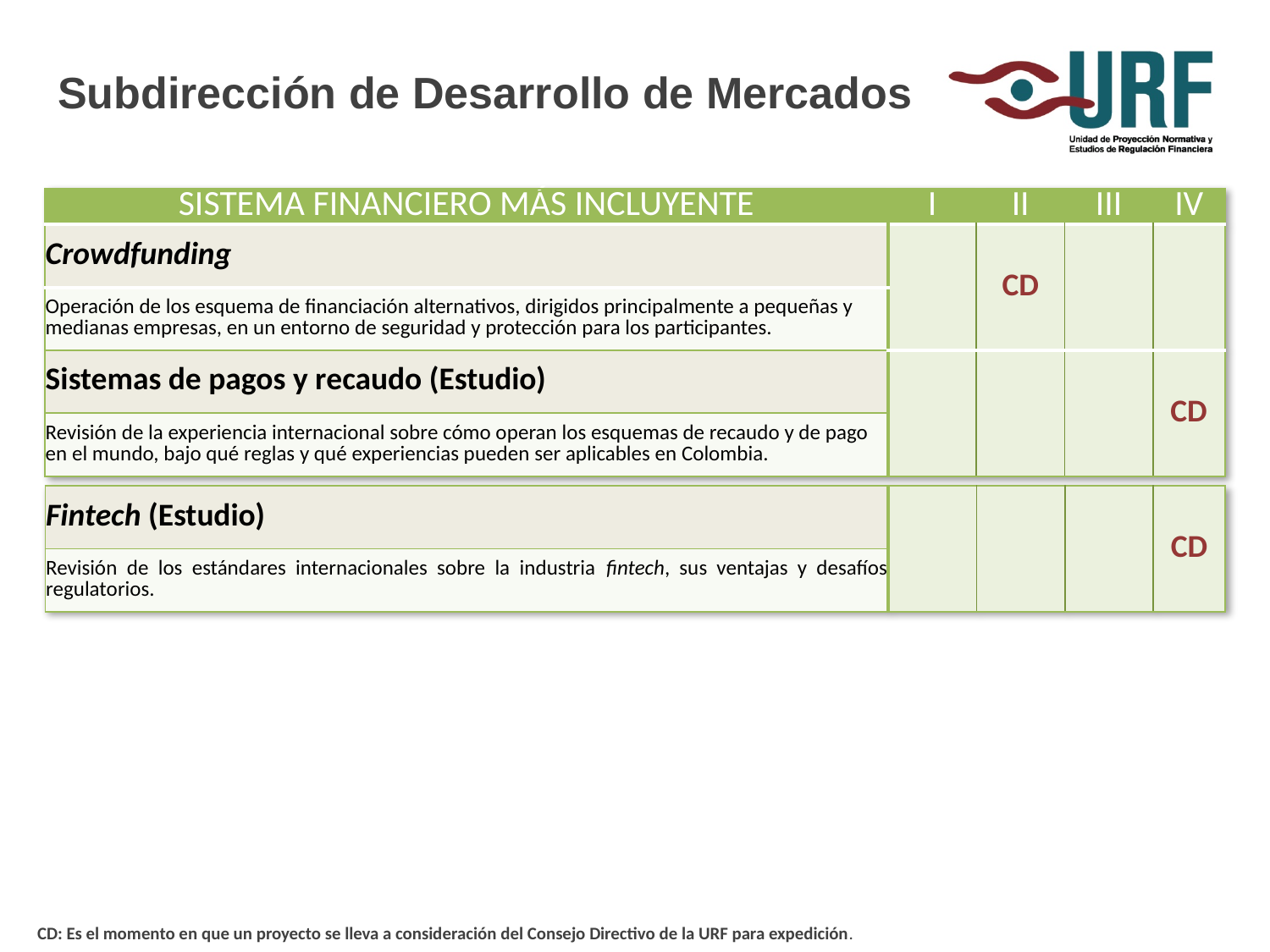

Subdirección de Desarrollo de Mercados
| SISTEMA FINANCIERO MÁS INCLUYENTE | I | II | III | IV |
| --- | --- | --- | --- | --- |
| Crowdfunding |  | CD |  |  |
| Operación de los esquema de financiación alternativos, dirigidos principalmente a pequeñas y medianas empresas, en un entorno de seguridad y protección para los participantes. |  |  |  |  |
| Sistemas de pagos y recaudo (Estudio) |  |  |  | CD |
| Revisión de la experiencia internacional sobre cómo operan los esquemas de recaudo y de pago en el mundo, bajo qué reglas y qué experiencias pueden ser aplicables en Colombia. |  |  |  |  |
| Fintech (Estudio) |  |  |  | CD |
| --- | --- | --- | --- | --- |
| Revisión de los estándares internacionales sobre la industria fintech, sus ventajas y desafíos regulatorios. |  |  |  |  |
CD: Es el momento en que un proyecto se lleva a consideración del Consejo Directivo de la URF para expedición.